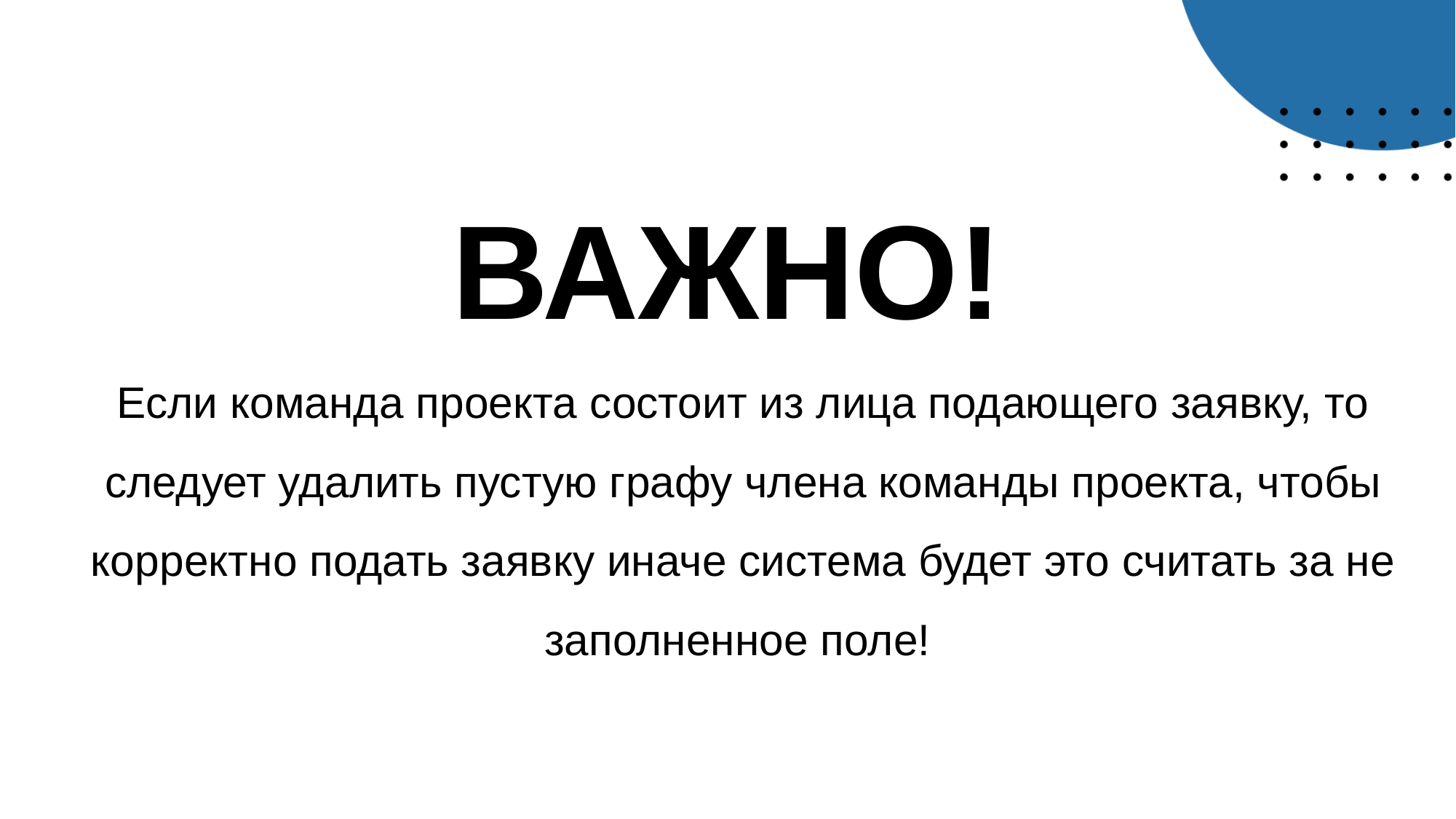

# ВАЖНО!
Если команда проекта состоит из лица подающего заявку, то следует удалить пустую графу члена команды проекта, чтобы корректно подать заявку иначе система будет это считать за не заполненное поле!